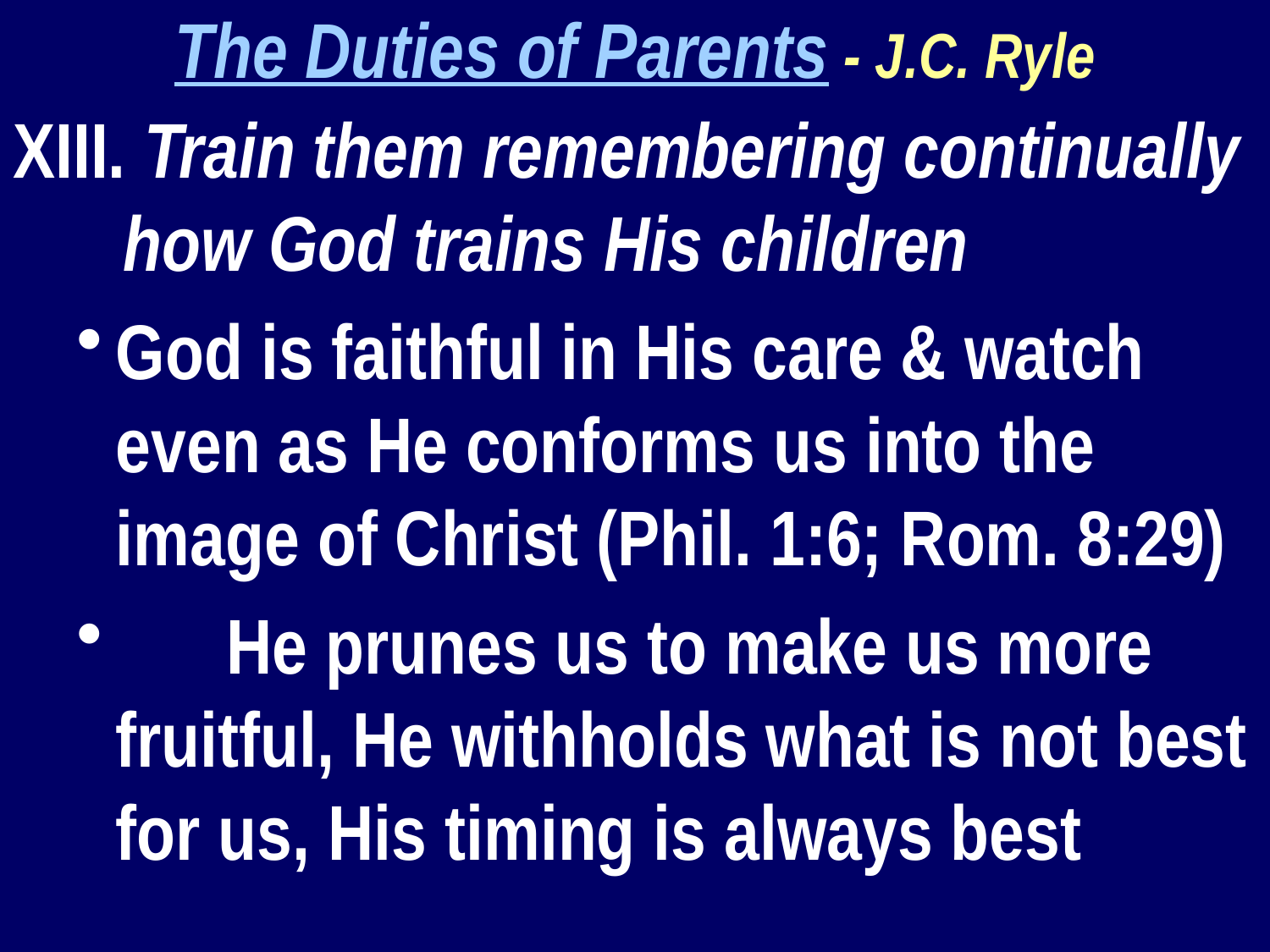

The Duties of Parents - J.C. Ryle
XIII. Train them remembering continually how God trains His children
God is faithful in His care & watch even as He conforms us into the image of Christ (Phil. 1:6; Rom. 8:29)
	He prunes us to make us more fruitful, He withholds what is not best for us, His timing is always best